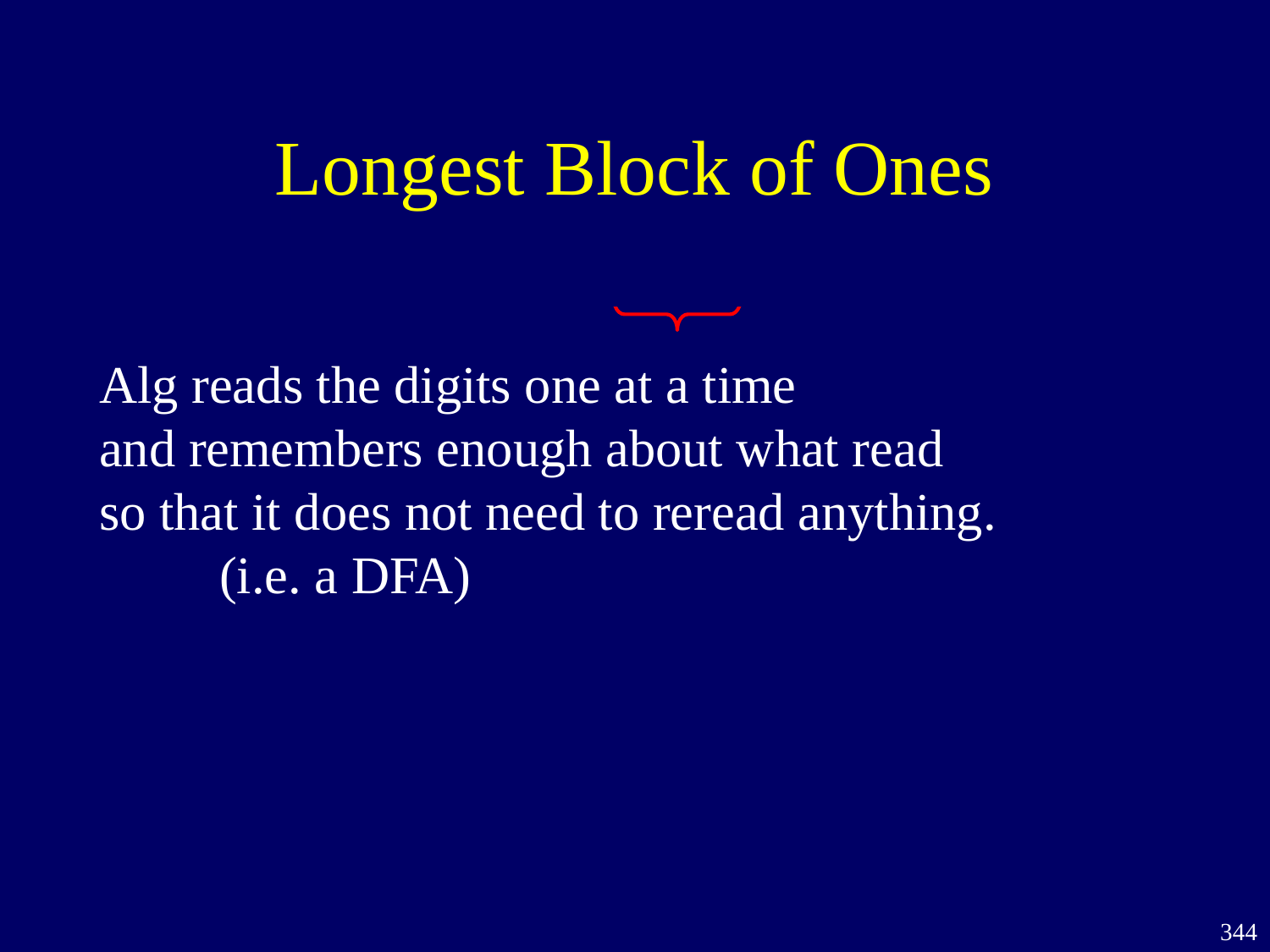

# Longest Block of Ones

00101111001100011111000011001

Alg reads the digits one at a time
and remembers enough about what read
so that it does not need to reread anything.
         (i.e. a DFA)